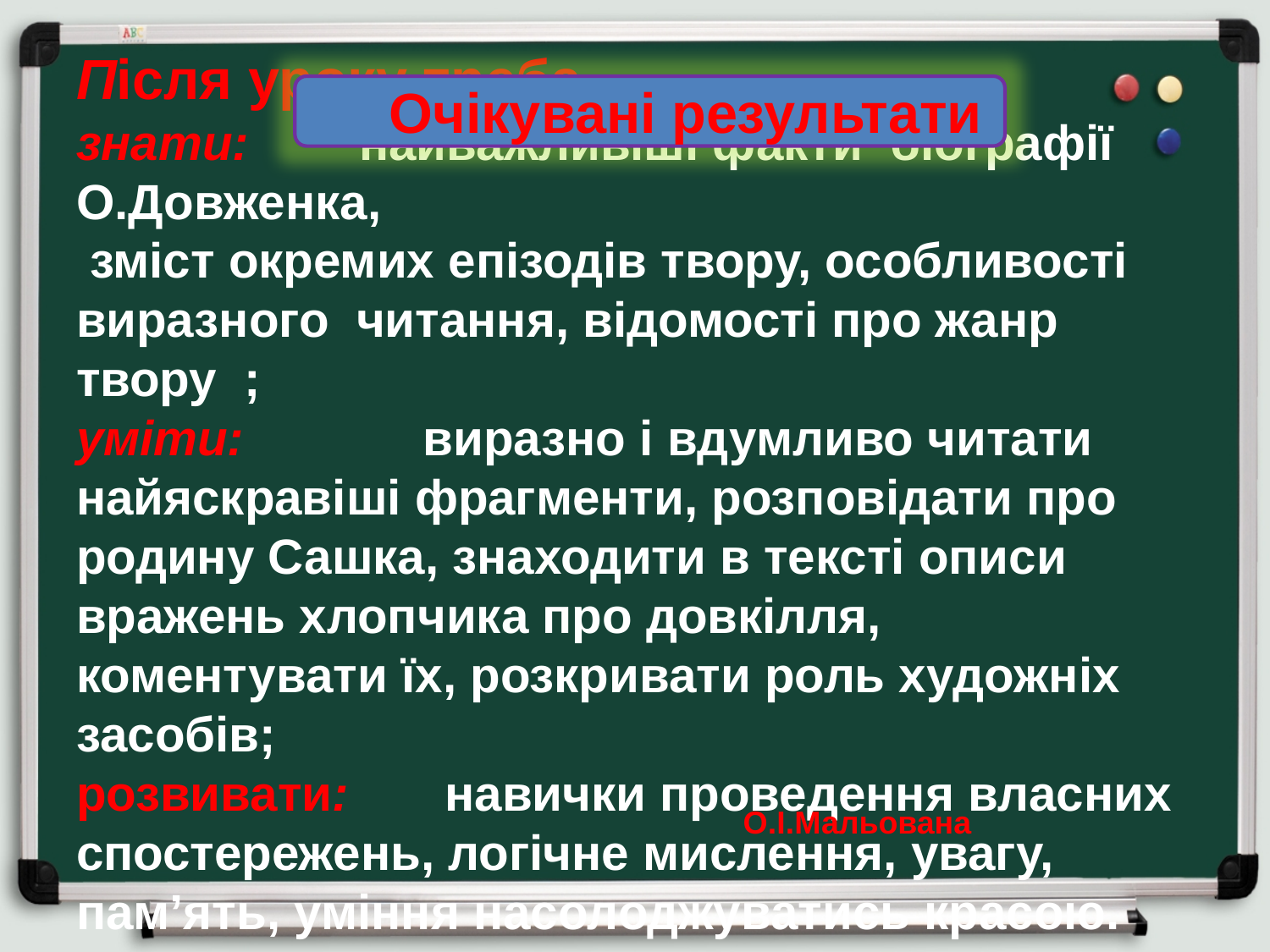

Очікувані результати
# Після уроку треба знати:        найважливіші факти  біографії О.Довженка, зміст окремих епізодів твору, особливості   виразного  читання, відомості про жанр твору  ; уміти:             виразно і вдумливо читати найяскравіші фрагменти, розповідати про родину Сашка, знаходити в тексті описи вражень хлопчика про довкілля, коментувати їх, розкривати роль художніх засобів; розвивати:       навички проведення власних спостережень, логічне мислення, увагу, пам’ять, уміння насолоджуватись красою.
О.І.Мальована